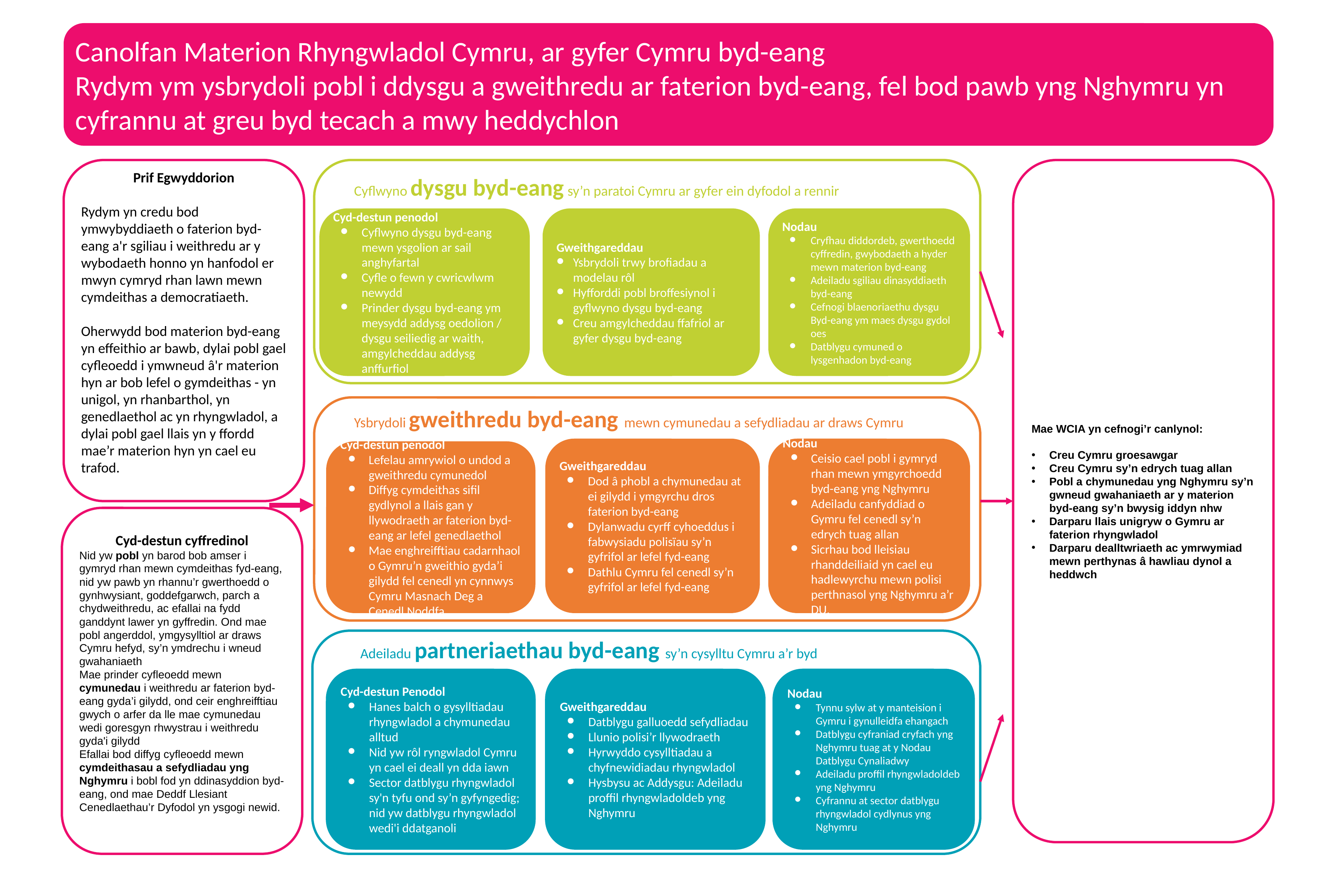

Canolfan Materion Rhyngwladol Cymru, ar gyfer Cymru byd-eang
Rydym ym ysbrydoli pobl i ddysgu a gweithredu ar faterion byd-eang, fel bod pawb yng Nghymru yn cyfrannu at greu byd tecach a mwy heddychlon
Prif Egwyddorion

Rydym yn credu bod ymwybyddiaeth o faterion byd-eang a'r sgiliau i weithredu ar y wybodaeth honno yn hanfodol er mwyn cymryd rhan lawn mewn cymdeithas a democratiaeth.

Oherwydd bod materion byd-eang yn effeithio ar bawb, dylai pobl gael cyfleoedd i ymwneud â'r materion hyn ar bob lefel o gymdeithas - yn unigol, yn rhanbarthol, yn genedlaethol ac yn rhyngwladol, a dylai pobl gael llais yn y ffordd mae’r materion hyn yn cael eu trafod.

Mae WCIA yn cefnogi’r canlynol:

Creu Cymru groesawgar
Creu Cymru sy’n edrych tuag allan
Pobl a chymunedau yng Nghymru sy’n gwneud gwahaniaeth ar y materion byd-eang sy’n bwysig iddyn nhw
Darparu llais unigryw o Gymru ar faterion rhyngwladol
Darparu dealltwriaeth ac ymrwymiad mewn perthynas â hawliau dynol a heddwch

Cyflwyno dysgu byd-eang sy’n paratoi Cymru ar gyfer ein dyfodol a rennir
Cyd-destun penodol
Cyflwyno dysgu byd-eang mewn ysgolion ar sail anghyfartal
Cyfle o fewn y cwricwlwm newydd
Prinder dysgu byd-eang ym meysydd addysg oedolion / dysgu seiliedig ar waith, amgylcheddau addysg anffurfiol
Gweithgareddau
Ysbrydoli trwy brofiadau a modelau rôl
Hyfforddi pobl broffesiynol i gyflwyno dysgu byd-eang
Creu amgylcheddau ffafriol ar gyfer dysgu byd-eang
Nodau
Cryfhau diddordeb, gwerthoedd cyffredin, gwybodaeth a hyder mewn materion byd-eang
Adeiladu sgiliau dinasyddiaeth byd-eang
Cefnogi blaenoriaethu dysgu Byd-eang ym maes dysgu gydol oes
Datblygu cymuned o lysgenhadon byd-eang

Ysbrydoli gweithredu byd-eang mewn cymunedau a sefydliadau ar draws Cymru
Gweithgareddau
Dod â phobl a chymunedau at ei gilydd i ymgyrchu dros faterion byd-eang
Dylanwadu cyrff cyhoeddus i fabwysiadu polisïau sy’n gyfrifol ar lefel fyd-eang
Dathlu Cymru fel cenedl sy’n gyfrifol ar lefel fyd-eang
Nodau
Ceisio cael pobl i gymryd rhan mewn ymgyrchoedd byd-eang yng Nghymru
Adeiladu canfyddiad o Gymru fel cenedl sy’n edrych tuag allan
Sicrhau bod lleisiau rhanddeiliaid yn cael eu hadlewyrchu mewn polisi perthnasol yng Nghymru a’r DU.
Cyd-destun penodol
Lefelau amrywiol o undod a gweithredu cymunedol
Diffyg cymdeithas sifil gydlynol a llais gan y llywodraeth ar faterion byd-eang ar lefel genedlaethol
Mae enghreifftiau cadarnhaol o Gymru’n gweithio gyda’i gilydd fel cenedl yn cynnwys Cymru Masnach Deg a Cenedl Noddfa
Cyd-destun cyffredinol
Nid yw pobl yn barod bob amser i gymryd rhan mewn cymdeithas fyd-eang, nid yw pawb yn rhannu’r gwerthoedd o gynhwysiant, goddefgarwch, parch a chydweithredu, ac efallai na fydd ganddynt lawer yn gyffredin. Ond mae pobl angerddol, ymgysylltiol ar draws Cymru hefyd, sy’n ymdrechu i wneud gwahaniaeth
Mae prinder cyfleoedd mewn cymunedau i weithredu ar faterion byd-eang gyda’i gilydd, ond ceir enghreifftiau gwych o arfer da lle mae cymunedau wedi goresgyn rhwystrau i weithredu gyda'i gilydd
Efallai bod diffyg cyfleoedd mewn cymdeithasau a sefydliadau yng Nghymru i bobl fod yn ddinasyddion byd-eang, ond mae Deddf Llesiant Cenedlaethau’r Dyfodol yn ysgogi newid.

Adeiladu partneriaethau byd-eang sy’n cysylltu Cymru a’r byd
Gweithgareddau
Datblygu galluoedd sefydliadau
Llunio polisi’r llywodraeth
Hyrwyddo cysylltiadau a chyfnewidiadau rhyngwladol
Hysbysu ac Addysgu: Adeiladu proffil rhyngwladoldeb yng Nghymru
Nodau
Tynnu sylw at y manteision i Gymru i gynulleidfa ehangach
Datblygu cyfraniad cryfach yng Nghymru tuag at y Nodau Datblygu Cynaliadwy
Adeiladu proffil rhyngwladoldeb yng Nghymru
Cyfrannu at sector datblygu rhyngwladol cydlynus yng Nghymru
Cyd-destun Penodol
Hanes balch o gysylltiadau rhyngwladol a chymunedau alltud
Nid yw rôl ryngwladol Cymru yn cael ei deall yn dda iawn
Sector datblygu rhyngwladol sy'n tyfu ond sy’n gyfyngedig; nid yw datblygu rhyngwladol wedi'i ddatganoli